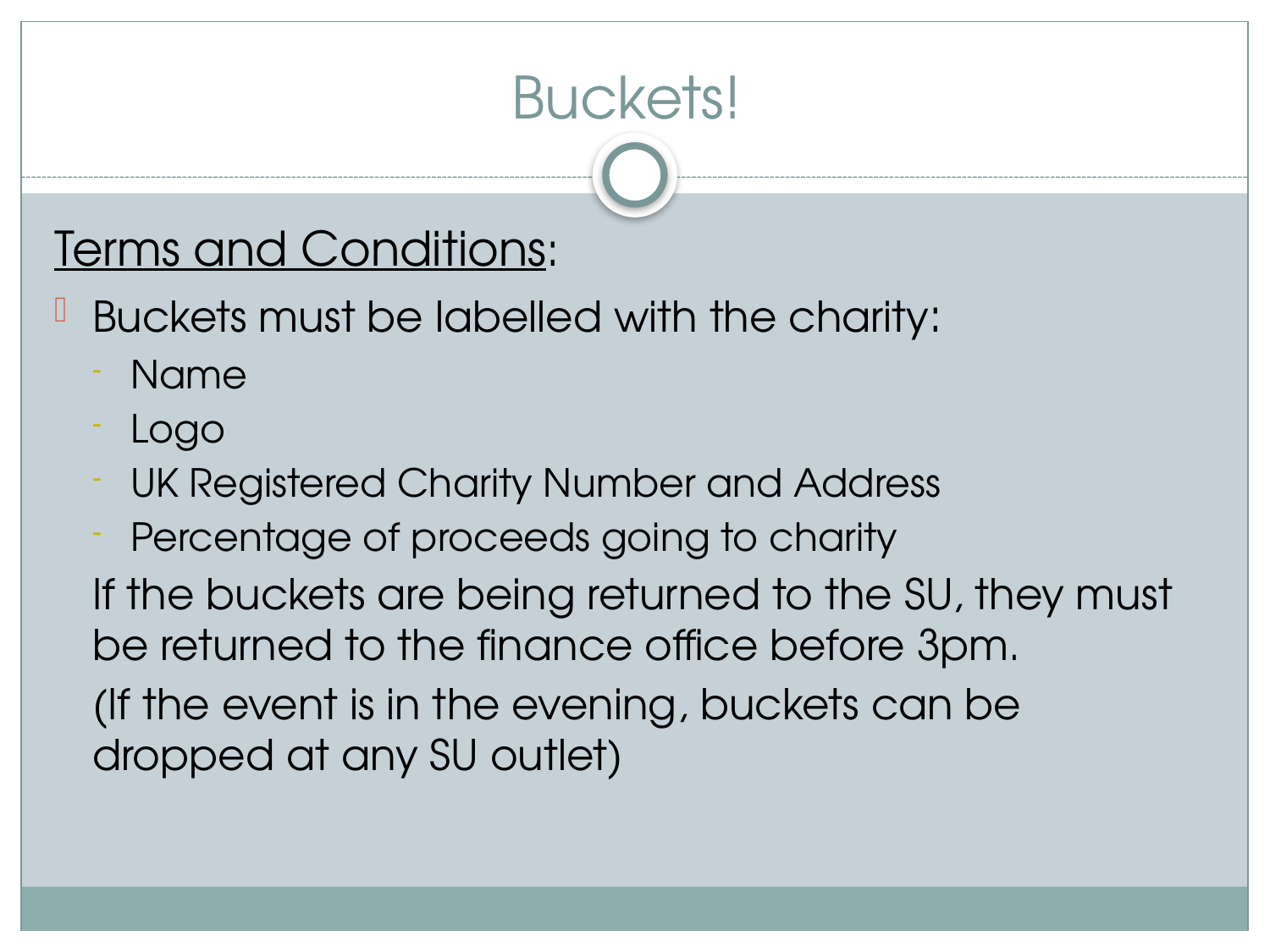

# Buckets!
Terms and Conditions:
Buckets must be labelled with the charity:
Name
Logo
UK Registered Charity Number and Address
Percentage of proceeds going to charity
If the buckets are being returned to the SU, they must be returned to the finance office before 3pm.
(If the event is in the evening, buckets can be dropped at any SU outlet)